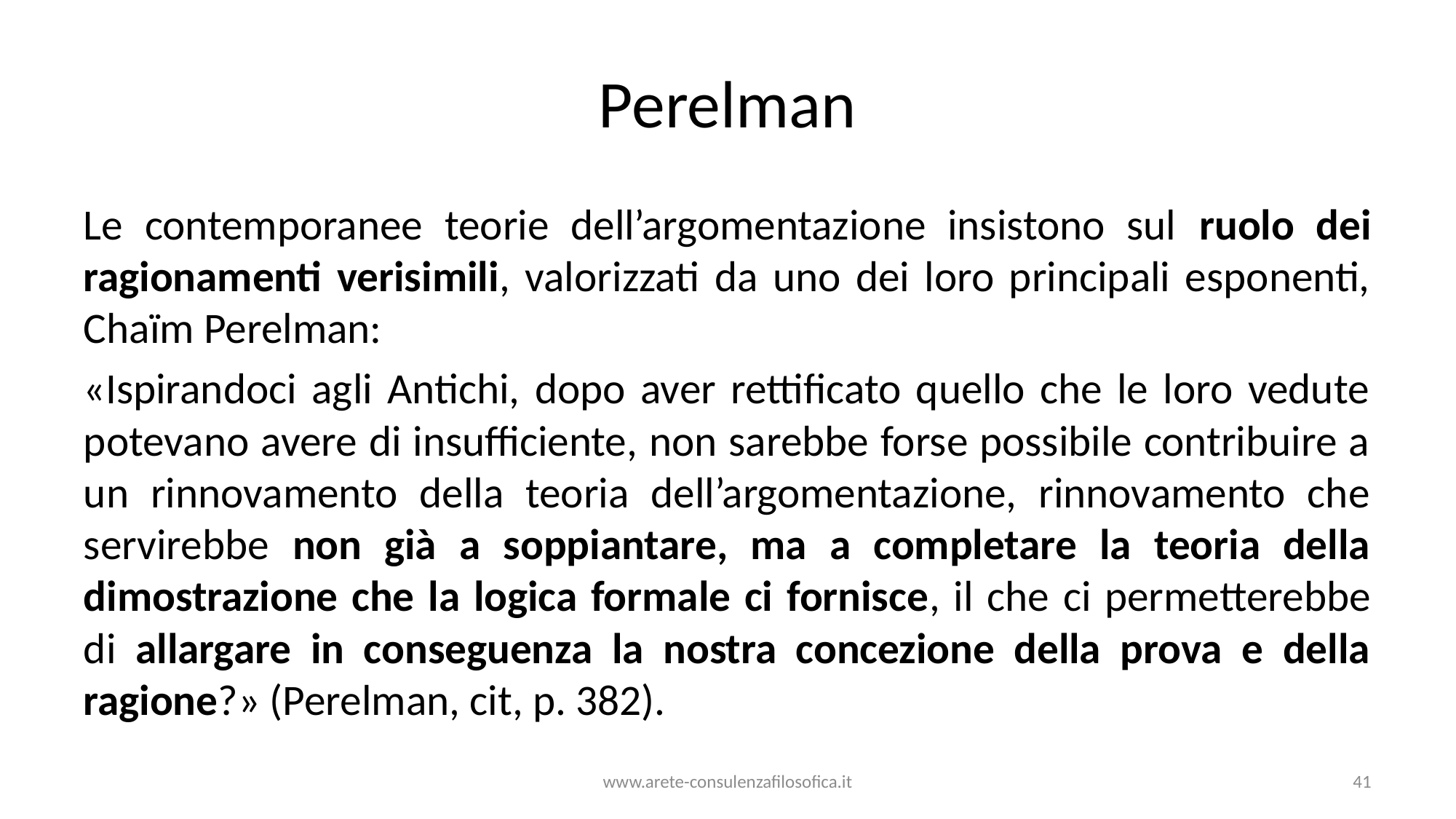

# Perelman
Le contemporanee teorie dell’argomentazione insistono sul ruolo dei ragionamenti verisimili, valorizzati da uno dei loro principali esponenti, Chaïm Perelman:
«Ispirandoci agli Antichi, dopo aver rettificato quello che le loro vedute potevano avere di insufficiente, non sarebbe forse possibile contribuire a un rinnovamento della teoria dell’argomentazione, rinnovamento che servirebbe non già a soppiantare, ma a completare la teoria della dimostrazione che la logica formale ci fornisce, il che ci permetterebbe di allargare in conseguenza la nostra concezione della prova e della ragione?» (Perelman, cit, p. 382).
www.arete-consulenzafilosofica.it
41